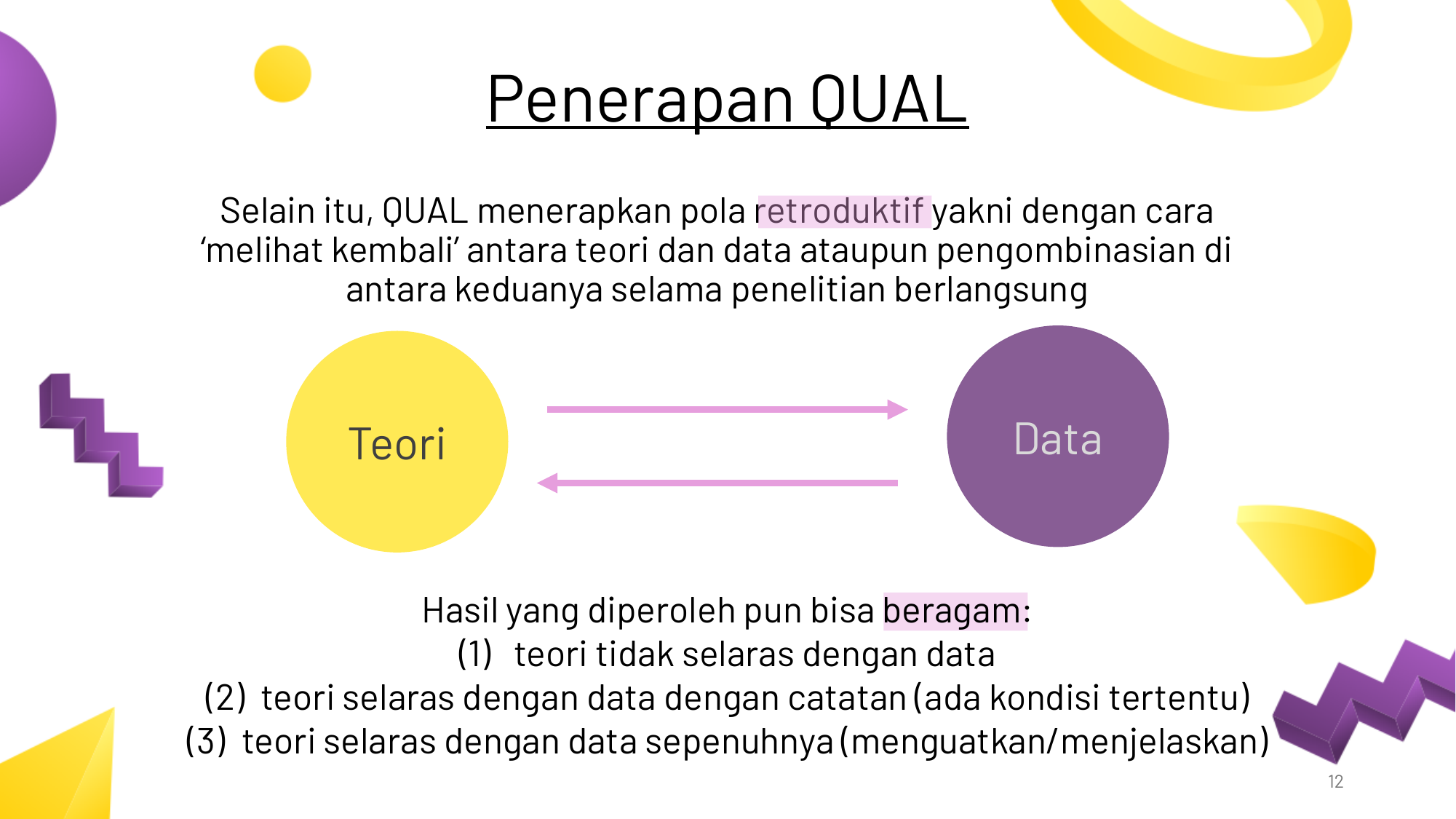

Penerapan QUAL
Selain itu, QUAL menerapkan pola retroduktif yakni dengan cara ‘melihat kembali’ antara teori dan data ataupun pengombinasian di antara keduanya selama penelitian berlangsung

Data
Teori
Hasil yang diperoleh pun bisa beragam:
teori tidak selaras dengan data
teori selaras dengan data dengan catatan (ada kondisi tertentu)
teori selaras dengan data sepenuhnya (menguatkan/menjelaskan)

12